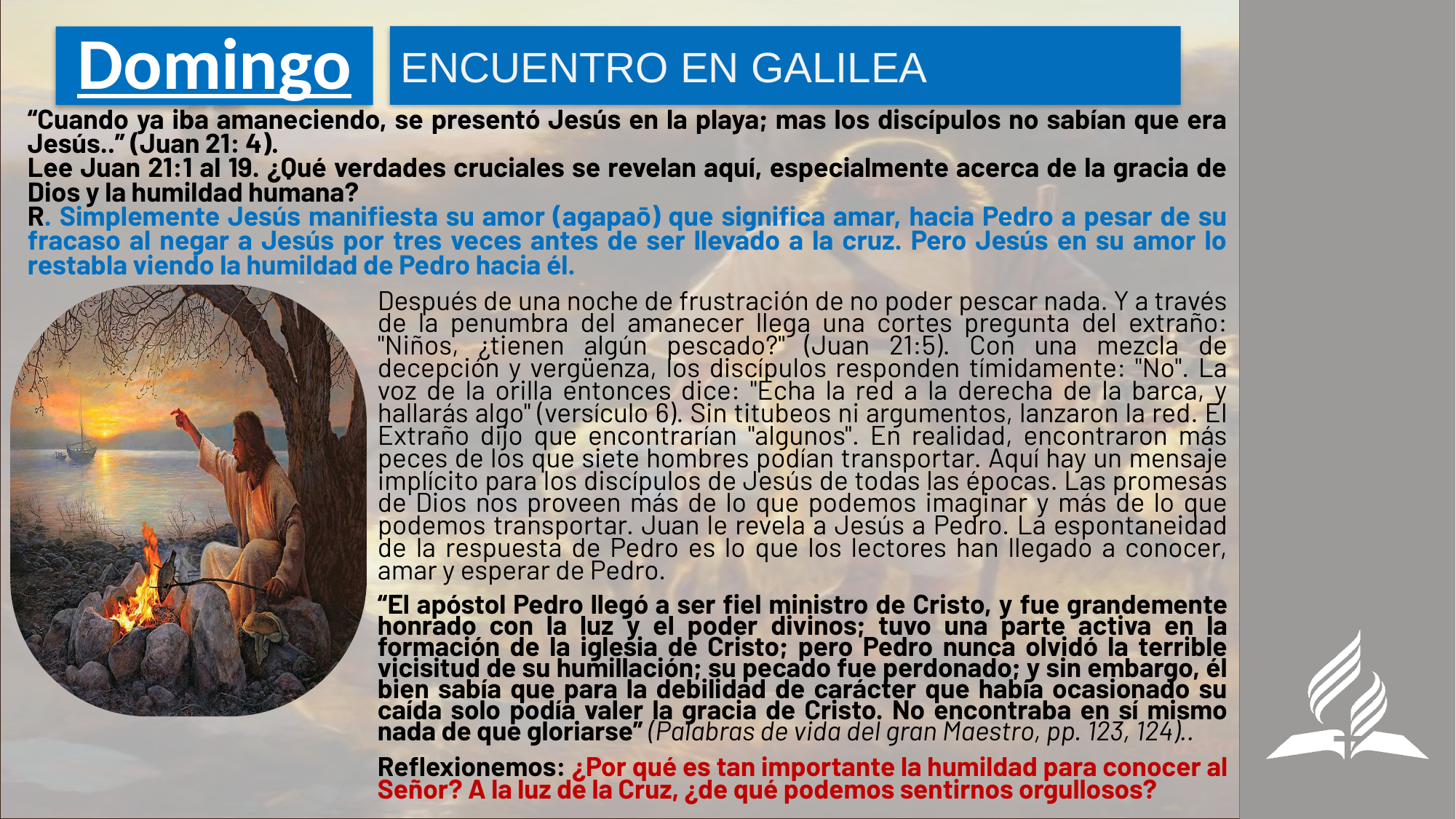

ENCUENTRO EN GALILEA
# Domingo
“Cuando ya iba amaneciendo, se presentó Jesús en la playa; mas los discípulos no sabían que era Jesús..” (Juan 21: 4).
Lee Juan 21:1 al 19. ¿Qué verdades cruciales se revelan aquí, especialmente acerca de la gracia de Dios y la humildad humana?
R. Simplemente Jesús manifiesta su amor (agapaō) que significa amar, hacia Pedro a pesar de su fracaso al negar a Jesús por tres veces antes de ser llevado a la cruz. Pero Jesús en su amor lo restabla viendo la humildad de Pedro hacia él.

Después de una noche de frustración de no poder pescar nada. Y a través de la penumbra del amanecer llega una cortes pregunta del extraño: "Niños, ¿tienen algún pescado?" (Juan 21:5). Con una mezcla de decepción y vergüenza, los discípulos responden tímidamente: "No". La voz de la orilla entonces dice: "Echa la red a la derecha de la barca, y hallarás algo" (versículo 6). Sin titubeos ni argumentos, lanzaron la red. El Extraño dijo que encontrarían "algunos". En realidad, encontraron más peces de los que siete hombres podían transportar. Aquí hay un mensaje implícito para los discípulos de Jesús de todas las épocas. Las promesas de Dios nos proveen más de lo que podemos imaginar y más de lo que podemos transportar. Juan le revela a Jesús a Pedro. La espontaneidad de la respuesta de Pedro es lo que los lectores han llegado a conocer, amar y esperar de Pedro.
“El apóstol Pedro llegó a ser fiel ministro de Cristo, y fue grandemente honrado con la luz y el poder divinos; tuvo una parte activa en la formación de la iglesia de Cristo; pero Pedro nunca olvidó la terrible vicisitud de su humillación; su pecado fue perdonado; y sin embargo, él bien sabía que para la debilidad de carácter que había ocasionado su caída solo podía valer la gracia de Cristo. No encontraba en sí mismo nada de que gloriarse” (Palabras de vida del gran Maestro, pp. 123, 124)..
Reflexionemos: ¿Por qué es tan importante la humildad para conocer al Señor? A la luz de la Cruz, ¿de qué podemos sentirnos orgullosos?